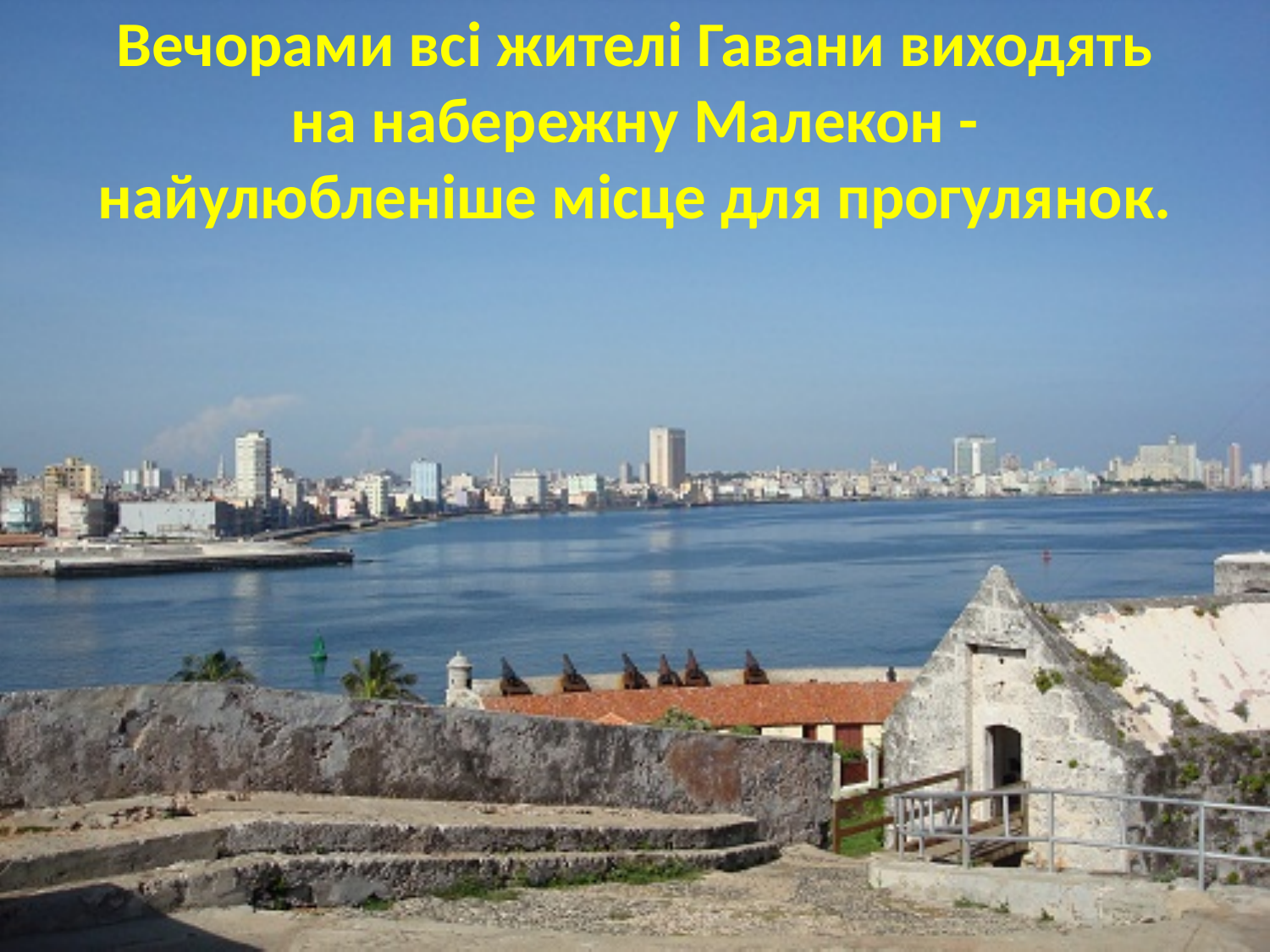

# Вечорами всі жителі Гавани виходять на набережну Малекон - найулюбленіше місце для прогулянок.